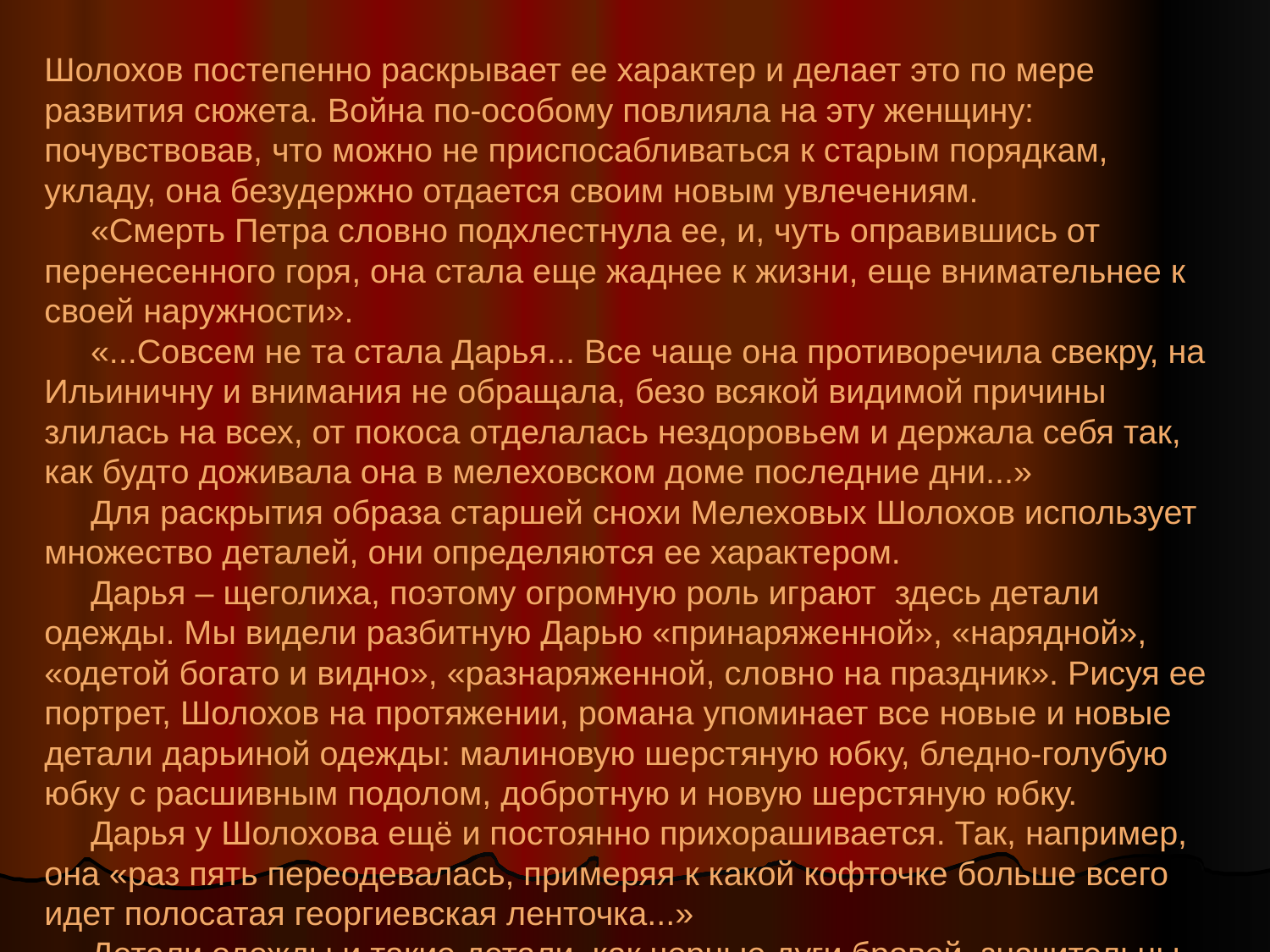

Шолохов постепенно раскрывает ее характер и делает это по мере развития сюжета. Война по-особому повлияла на эту женщину: почувствовав, что можно не приспосабливаться к старым порядкам, укладу, она безудержно отдается своим новым увлечениям.
     «Смерть Петра словно подхлестнула ее, и, чуть оправившись от перенесенного горя, она стала еще жаднее к жизни, еще внимательнее к своей наружности».
     «...Совсем не та стала Дарья... Все чаще она противоречила свекру, на Ильиничну и внимания не обращала, безо всякой видимой причины злилась на всех, от покоса отделалась нездоровьем и держала себя так, как будто доживала она в мелеховском доме последние дни...»
     Для раскрытия образа старшей снохи Мелеховых Шолохов использует множество деталей, они определяются ее характером.
     Дарья – щеголиха, поэтому огромную роль играют  здесь детали одежды. Мы видели разбитную Дарью «принаряженной», «нарядной», «одетой богато и видно», «разнаряженной, словно на праздник». Рисуя ее портрет, Шолохов на протяжении, романа упоминает все новые и новые детали дарьиной одежды: малиновую шерстяную юбку, бледно-голубую юбку с расшивным подолом, добротную и новую шерстяную юбку.
     Дарья у Шолохова ещё и постоянно прихорашивается. Так, например, она «раз пять переодевалась, примеряя к какой кофточке больше всего идет полосатая георгиевская ленточка...»
     Детали одежды и такие детали, как черные дуги бровей, значительны для раскрытия характера Дарьи, которую Пантелей Прокофьевич назвал «заразей липучей».